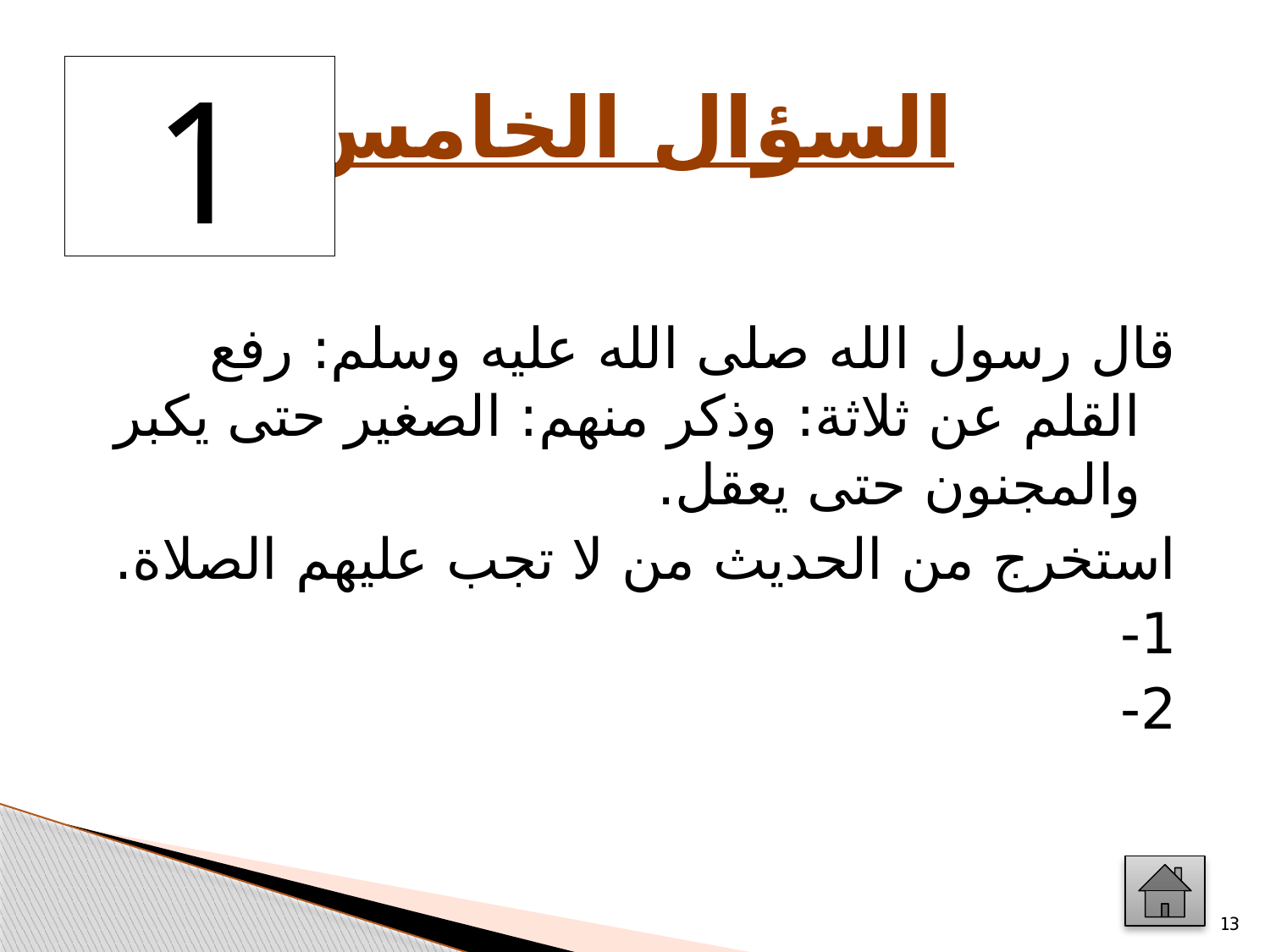

السؤال الخامس
20
19
18
17
16
15
14
13
12
11
10
9
8
7
6
5
4
3
2
1
قال رسول الله صلى الله عليه وسلم: رفع القلم عن ثلاثة: وذكر منهم: الصغير حتى يكبر والمجنون حتى يعقل.
استخرج من الحديث من لا تجب عليهم الصلاة.
1-
2-

13